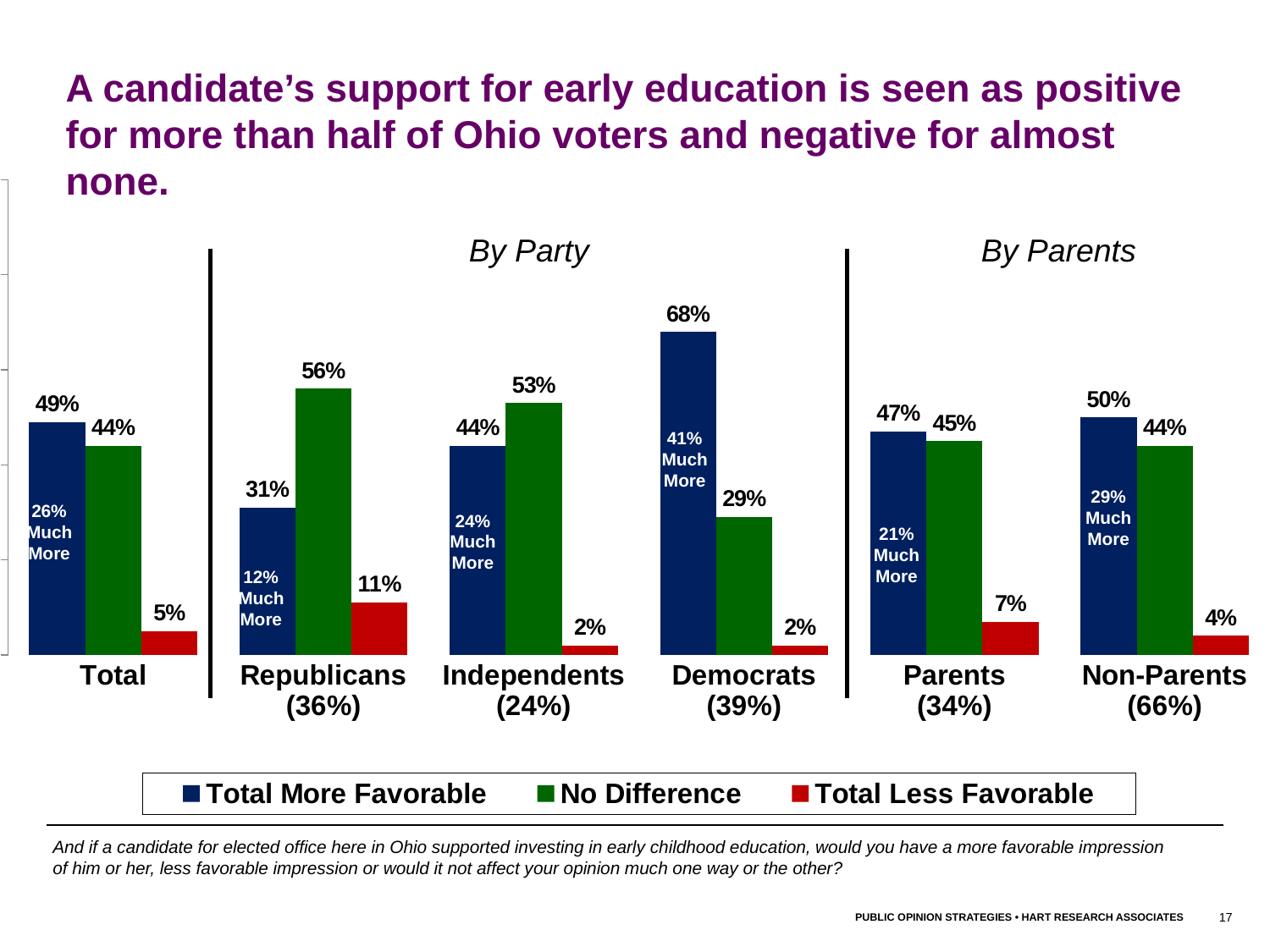

A candidate’s support for early education is seen as positive for more than half of Ohio voters and negative for almost none.

### Chart

| Category | Total More Favorable | No Difference | Total Less Favorable |
|---|---|---|---|
| Total | 0.49 | 0.44 | 0.05 |
| Republicans
(36%) | 0.31 | 0.56 | 0.11 |
| Independents
(24%) | 0.44 | 0.53 | 0.02 |
| Democrats
(39%) | 0.68 | 0.29 | 0.02 |
| Parents
(34%) | 0.47 | 0.45 | 0.07 |
| Non-Parents
(66%) | 0.5 | 0.44 | 0.04 |
By Party
By Parents
41%
Much More
29%
Much More
26%
Much More
24%
Much More
21%
Much More
12%
Much More
And if a candidate for elected office here in Ohio supported investing in early childhood education, would you have a more favorable impression of him or her, less favorable impression or would it not affect your opinion much one way or the other?
17
PUBLIC OPINION STRATEGIES • HART RESEARCH ASSOCIATES